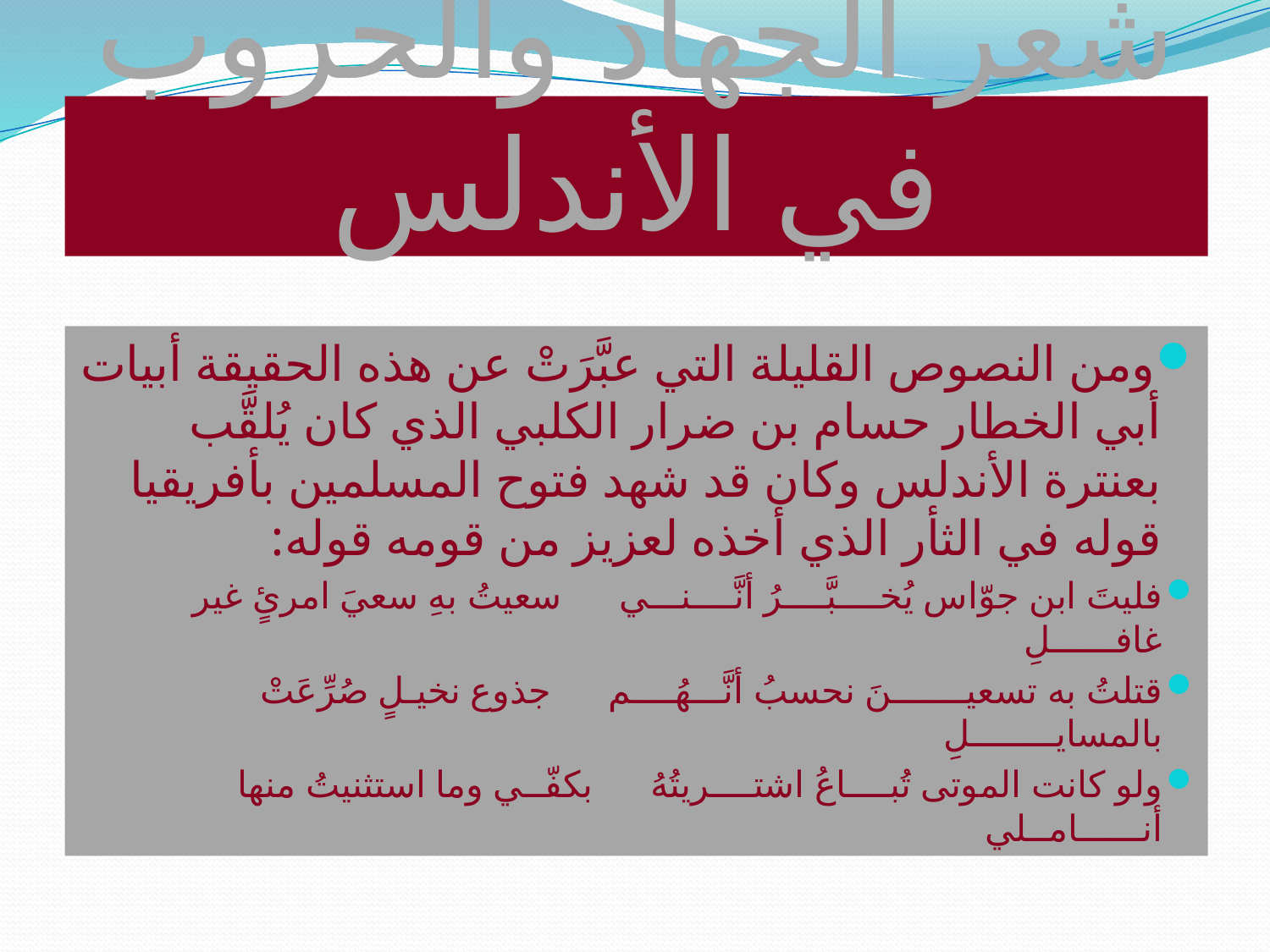

# شعر الجهاد والحروب في الأندلس
ومن النصوص القليلة التي عبَّرَتْ عن هذه الحقيقة أبيات أبي الخطار حسام بن ضرار الكلبي الذي كان يُلقَّب بعنترة الأندلس وكان قد شهد فتوح المسلمين بأفريقيا قوله في الثأر الذي أخذه لعزيز من قومه قوله:
فليتَ ابن جوّاس يُخــــبَّــــرُ أنَّــــنـــي      سعيتُ بهِ سعيَ امرئٍ غير غافــــــلِ
قتلتُ به تسعيـــــــنَ نحسبُ أنَّـــهُــــم      جذوع نخيـلٍ صُرِّعَتْ بالمسايــــــــلِ
ولو كانت الموتى تُبــــاعُ اشتــــريتُهُ      بكفّــي وما استثنيتُ منها أنــــــامــلي